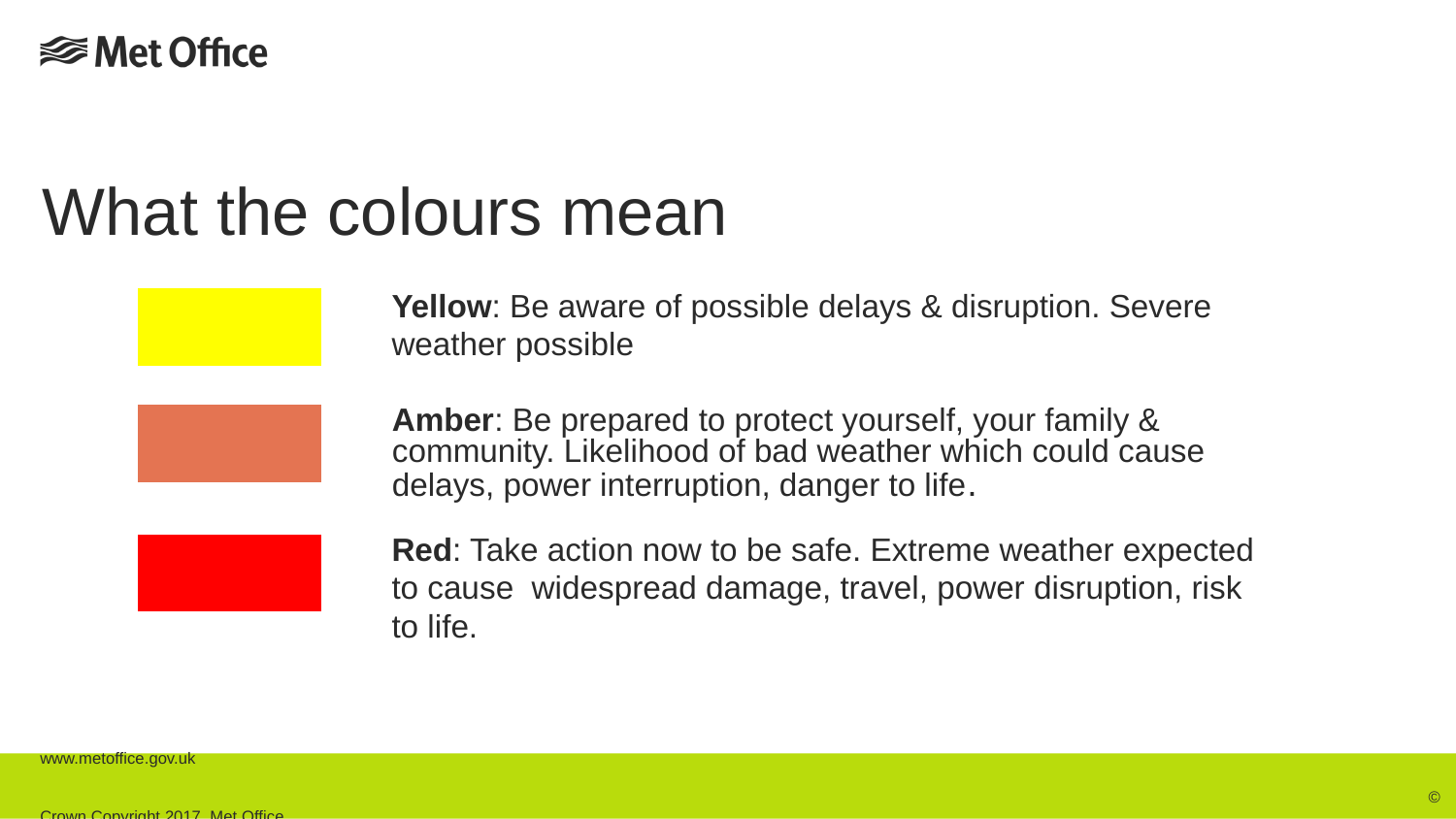

# What the colours mean
Yellow: Be aware of possible delays & disruption. Severe weather possible

Amber: Be prepared to protect yourself, your family & community. Likelihood of bad weather which could cause delays, power interruption, danger to life.

Red: Take action now to be safe. Extreme weather expected to cause  widespread damage, travel, power disruption, risk to life.

www.metoffice.gov.uk																										                 © Crown Copyright 2017, Met Office